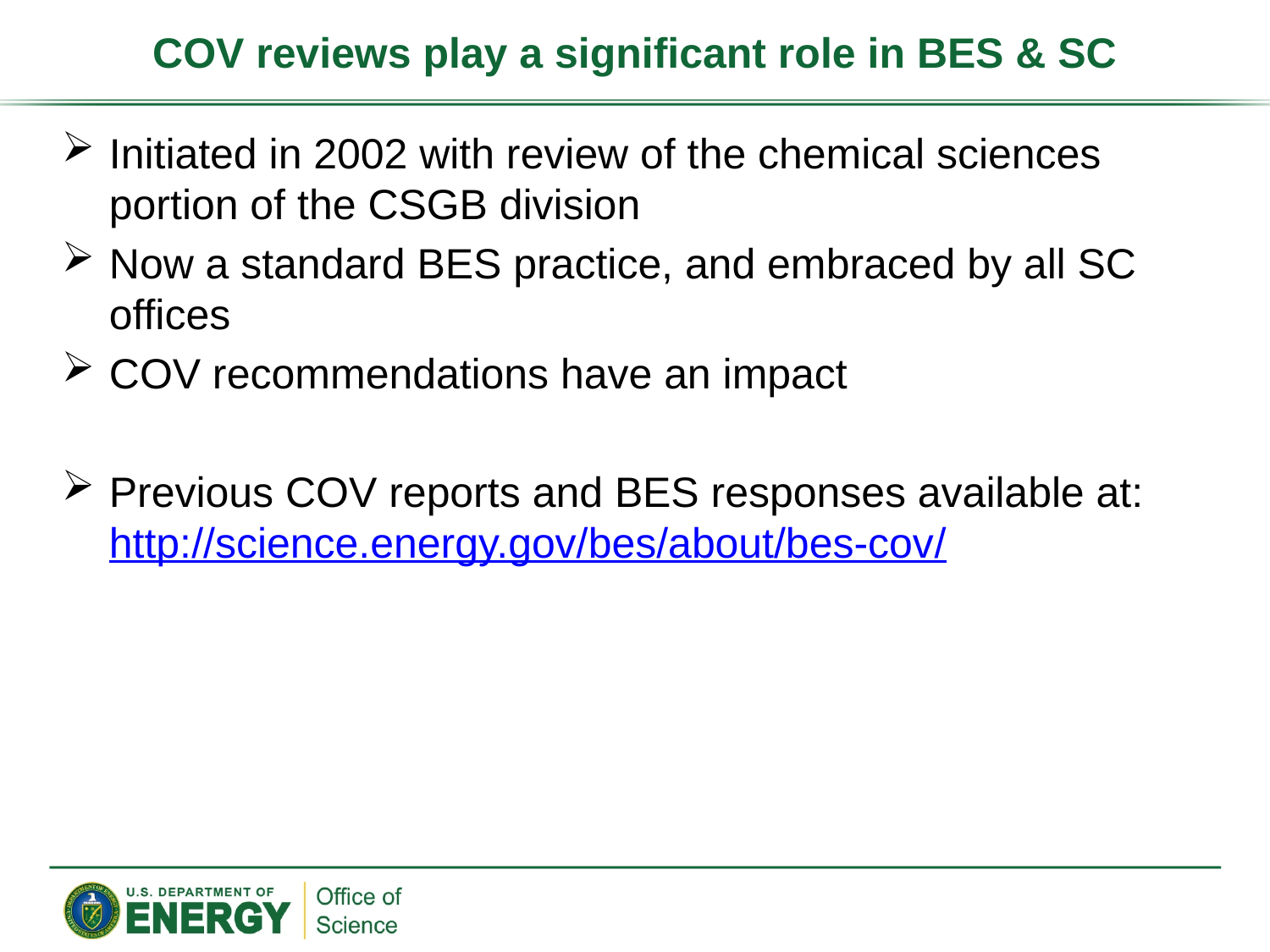

# COV reviews play a significant role in BES & SC
Initiated in 2002 with review of the chemical sciences portion of the CSGB division
Now a standard BES practice, and embraced by all SC offices
COV recommendations have an impact

Previous COV reports and BES responses available at: http://science.energy.gov/bes/about/bes-cov/